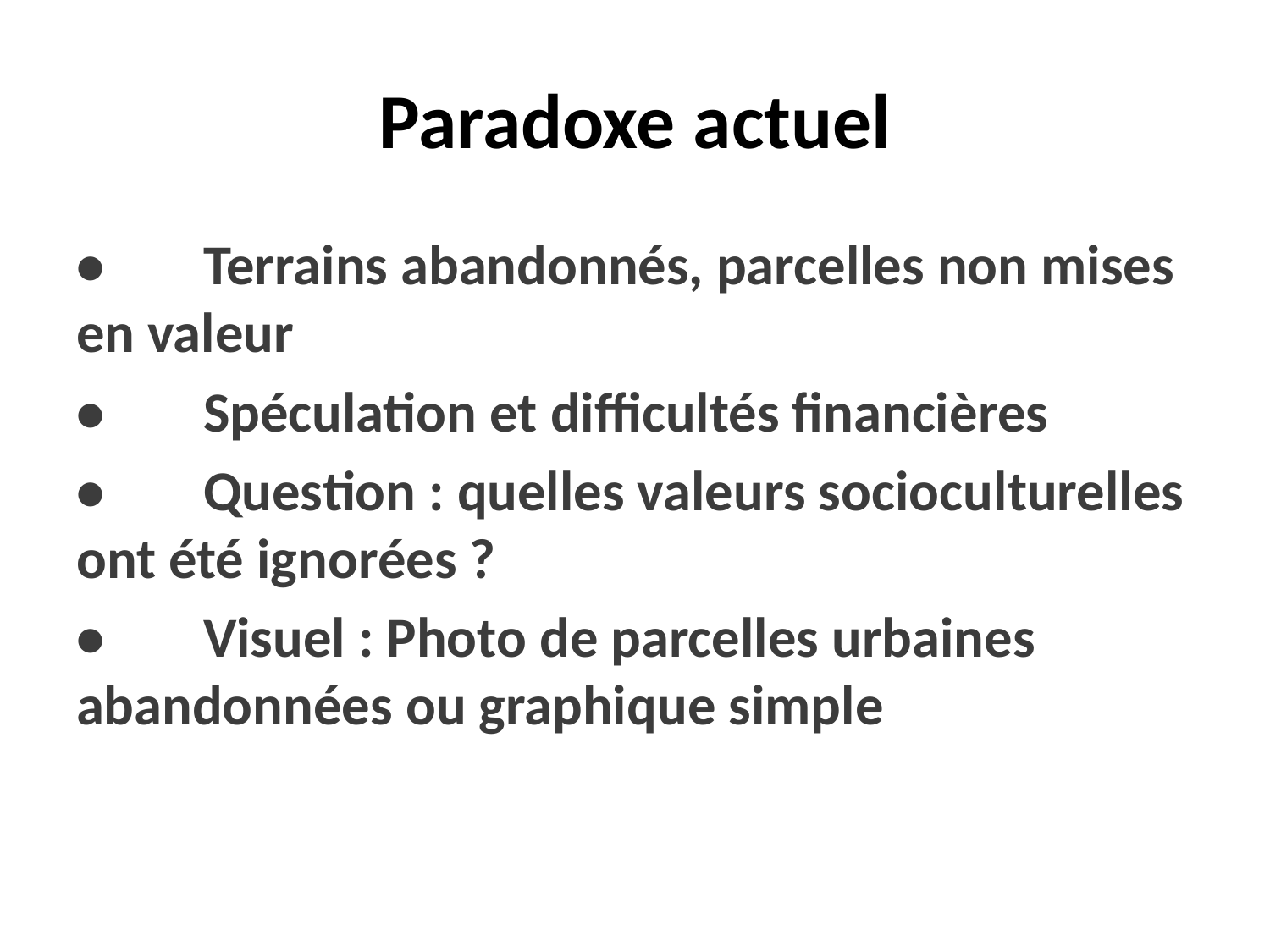

# Paradoxe actuel
•	Terrains abandonnés, parcelles non mises en valeur
•	Spéculation et difficultés financières
•	Question : quelles valeurs socioculturelles ont été ignorées ?
•	Visuel : Photo de parcelles urbaines abandonnées ou graphique simple